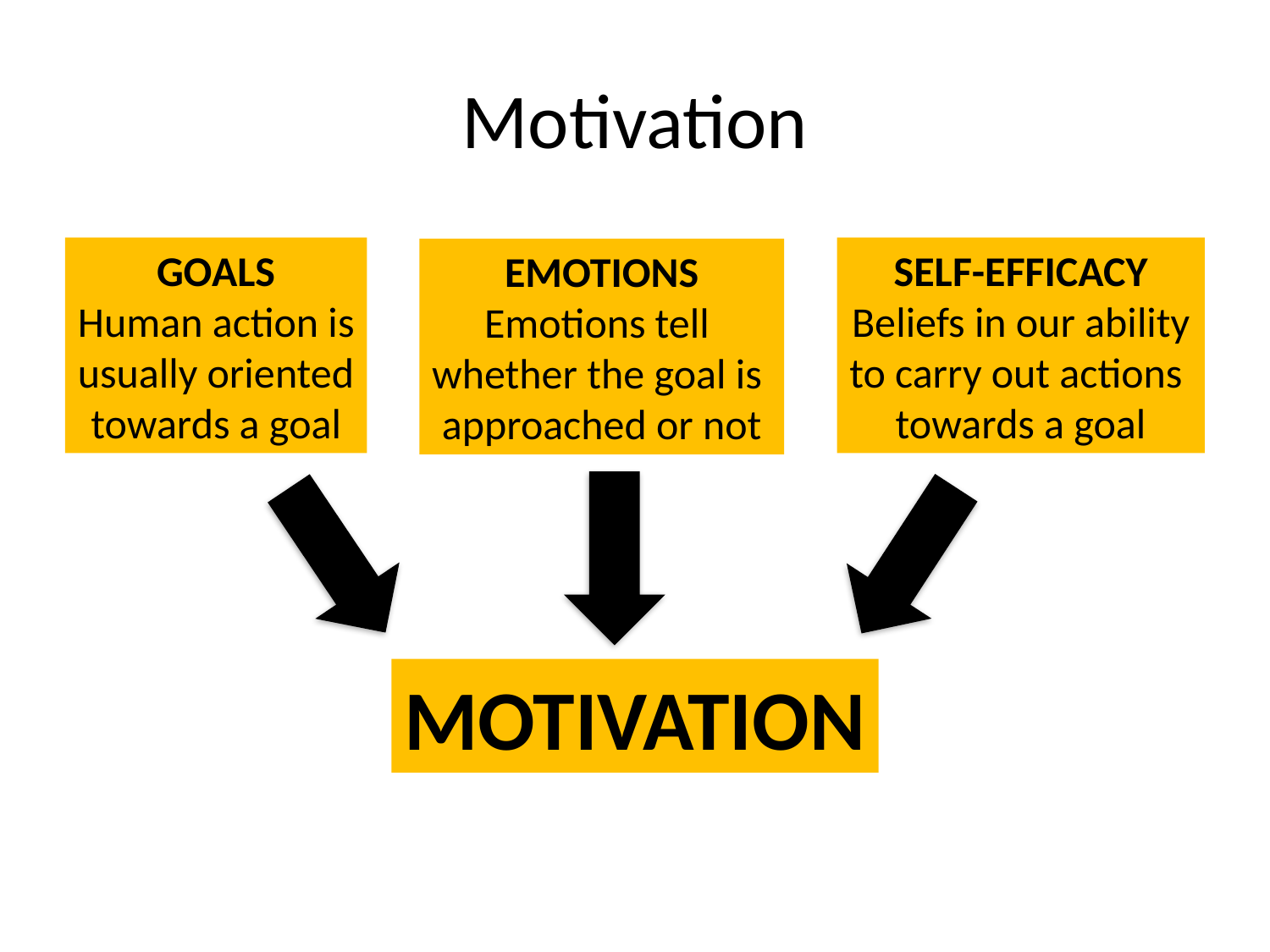

# Motivation
GOALS
Human action is
usually oriented
towards a goal
SELF-EFFICACY
Beliefs in our ability
to carry out actions
towards a goal
EMOTIONS
Emotions tell
whether the goal is
approached or not

MOTIVATION